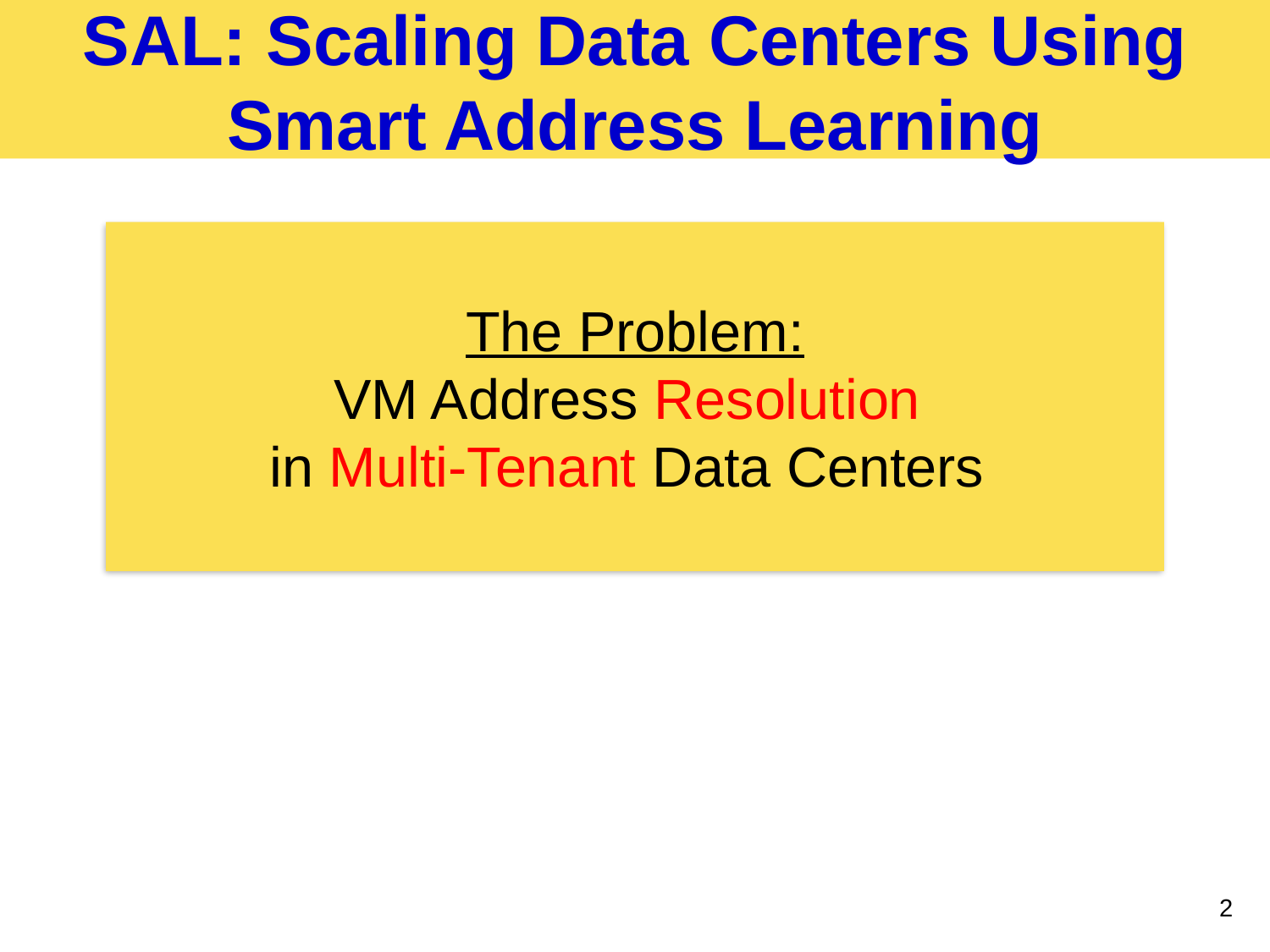

# SAL: Scaling Data Centers Using Smart Address Learning
The Problem:
VM Address Resolution
in Multi-Tenant Data Centers
2